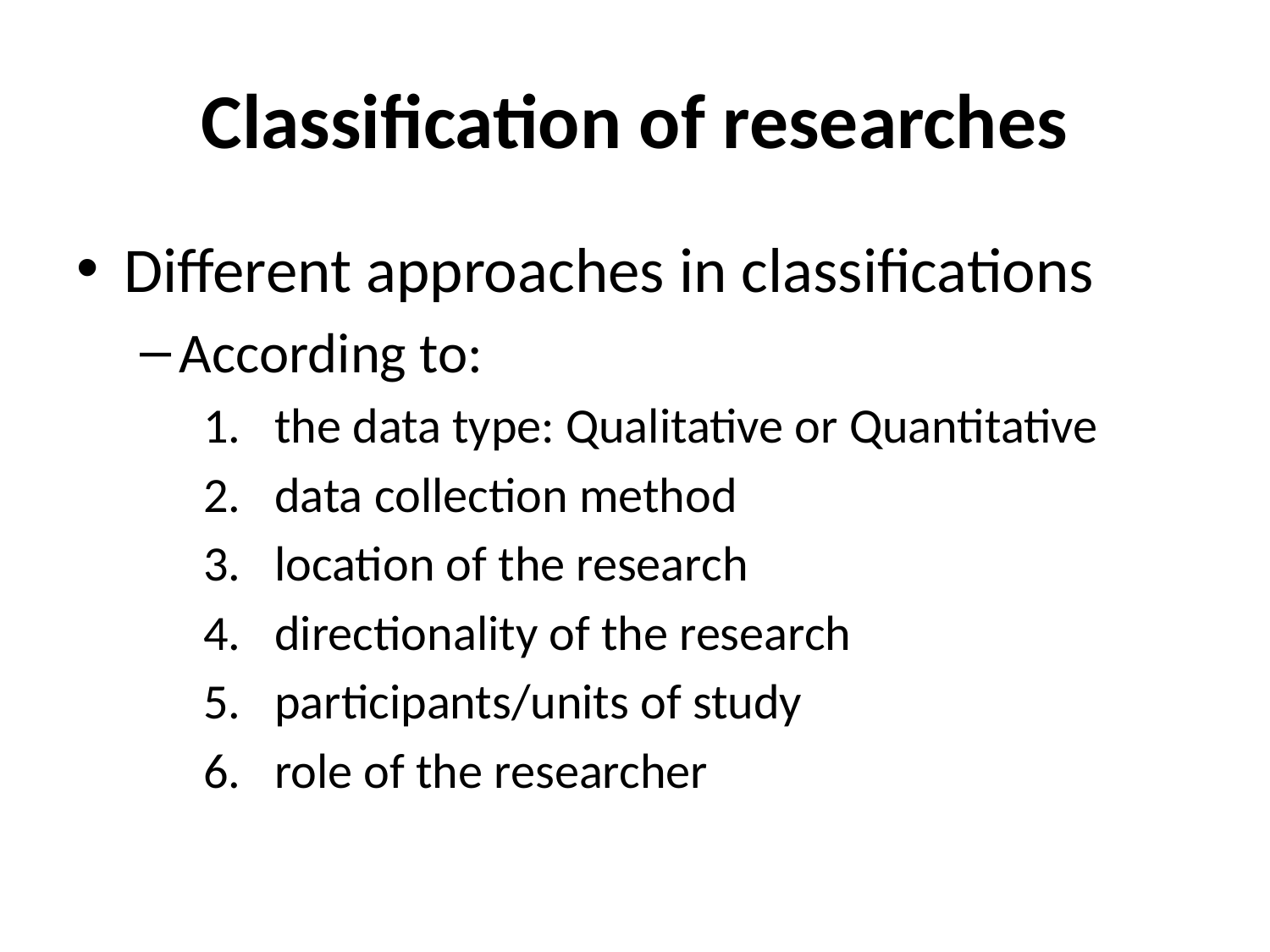

# Classification of researches
Different approaches in classifications
According to:
the data type: Qualitative or Quantitative
data collection method
location of the research
directionality of the research
participants/units of study
role of the researcher